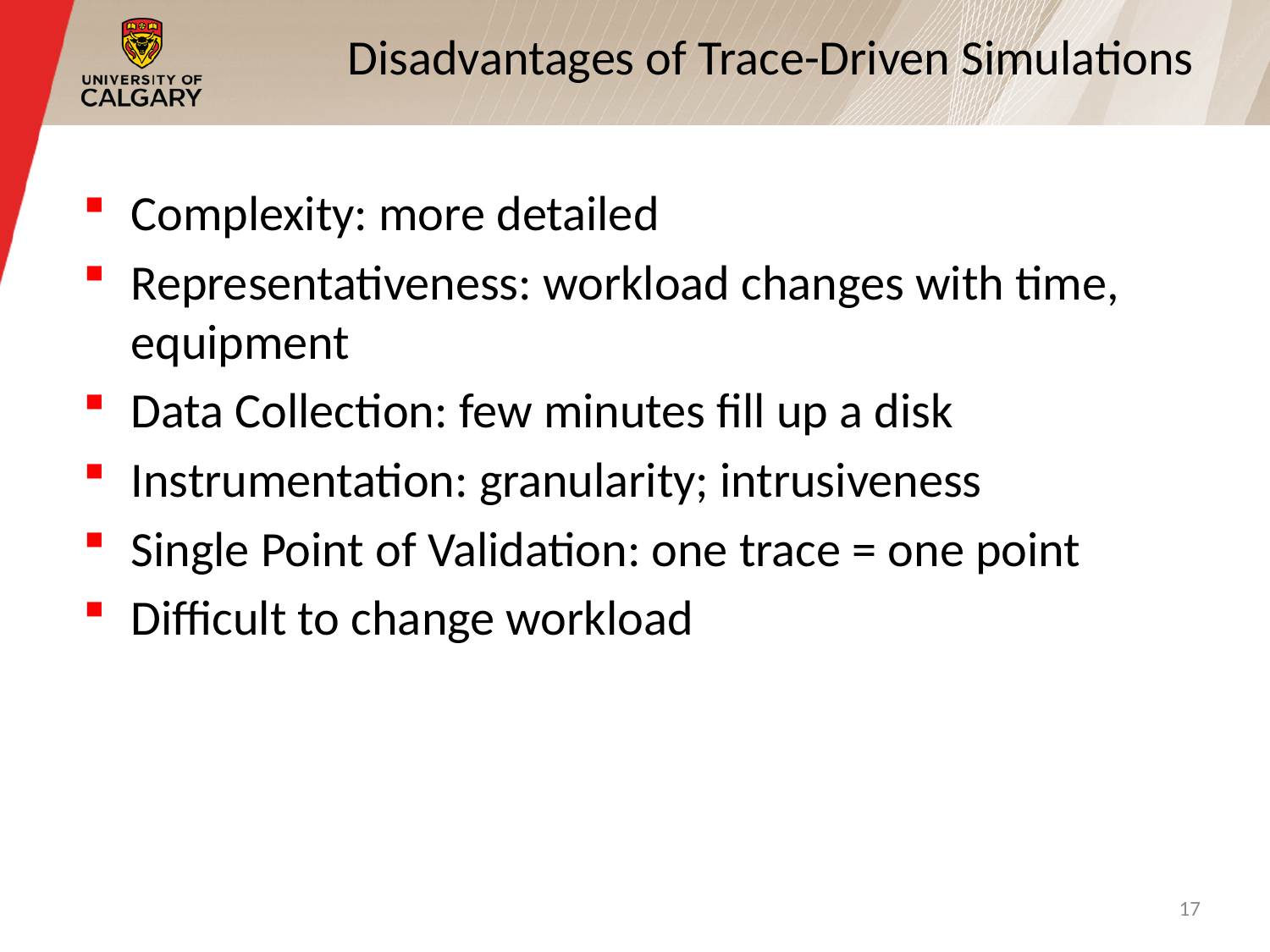

# Disadvantages of Trace-Driven Simulations
Complexity: more detailed
Representativeness: workload changes with time, equipment
Data Collection: few minutes fill up a disk
Instrumentation: granularity; intrusiveness
Single Point of Validation: one trace = one point
Difficult to change workload

17